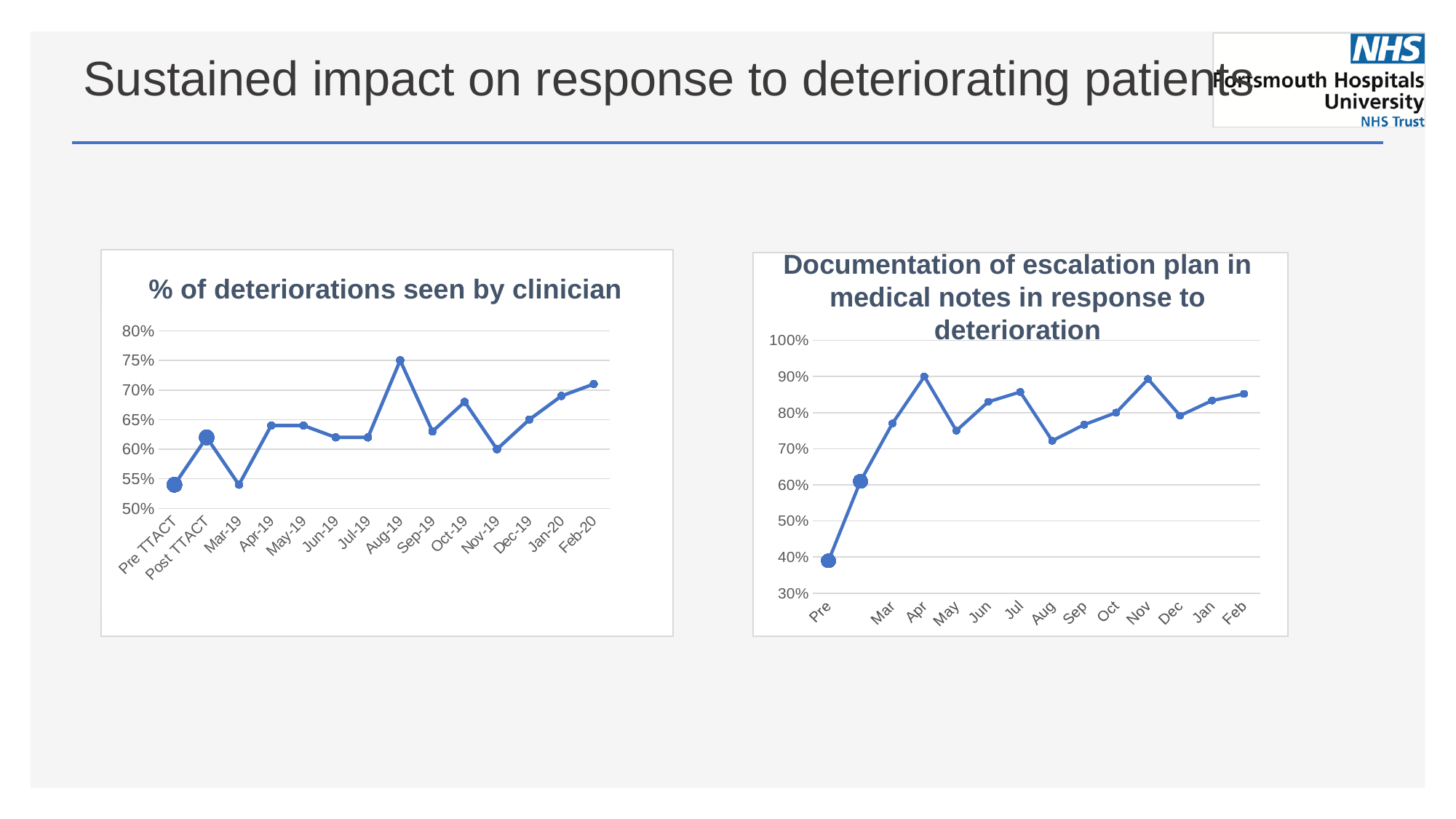

Sustained impact on response to deteriorating patients

Documentation of escalation plan in medical notes in response to deterioration
% of deteriorations seen by clinician

### Chart

| Category | % SEEN |
|---|---|
| Pre TTACT | 0.54 |
| Post TTACT | 0.62 |
| Mar-19 | 0.54 |
| Apr-19 | 0.64 |
| May-19 | 0.64 |
| Jun-19 | 0.62 |
| Jul-19 | 0.62 |
| Aug-19 | 0.75 |
| Sep-19 | 0.63 |
| Oct-19 | 0.68 |
| Nov-19 | 0.6 |
| Dec-19 | 0.65 |
| Jan-20 | 0.69 |
| Feb-20 | 0.71 |

### Chart

| Category | Escalation plan documented |
|---|---|
| Pre TTACT | 0.39 |
| Post TTACT | 0.61 |
| Mar-19 | 0.77 |
| Apr-19 | 0.9 |
| May-19 | 0.75 |
| Jun-19 | 0.83 |
| Jul-19 | 0.8571428571428571 |
| Aug-19 | 0.7222222222222222 |
| Sep-19 | 0.7666666666666667 |
| Oct-19 | 0.8 |
| Nov-19 | 0.8928571428571429 |
| Dec-19 | 0.7916666666666666 |
| Jan-20 | 0.8333333333333334 |
| Feb-20 | 0.8518518518518519 |